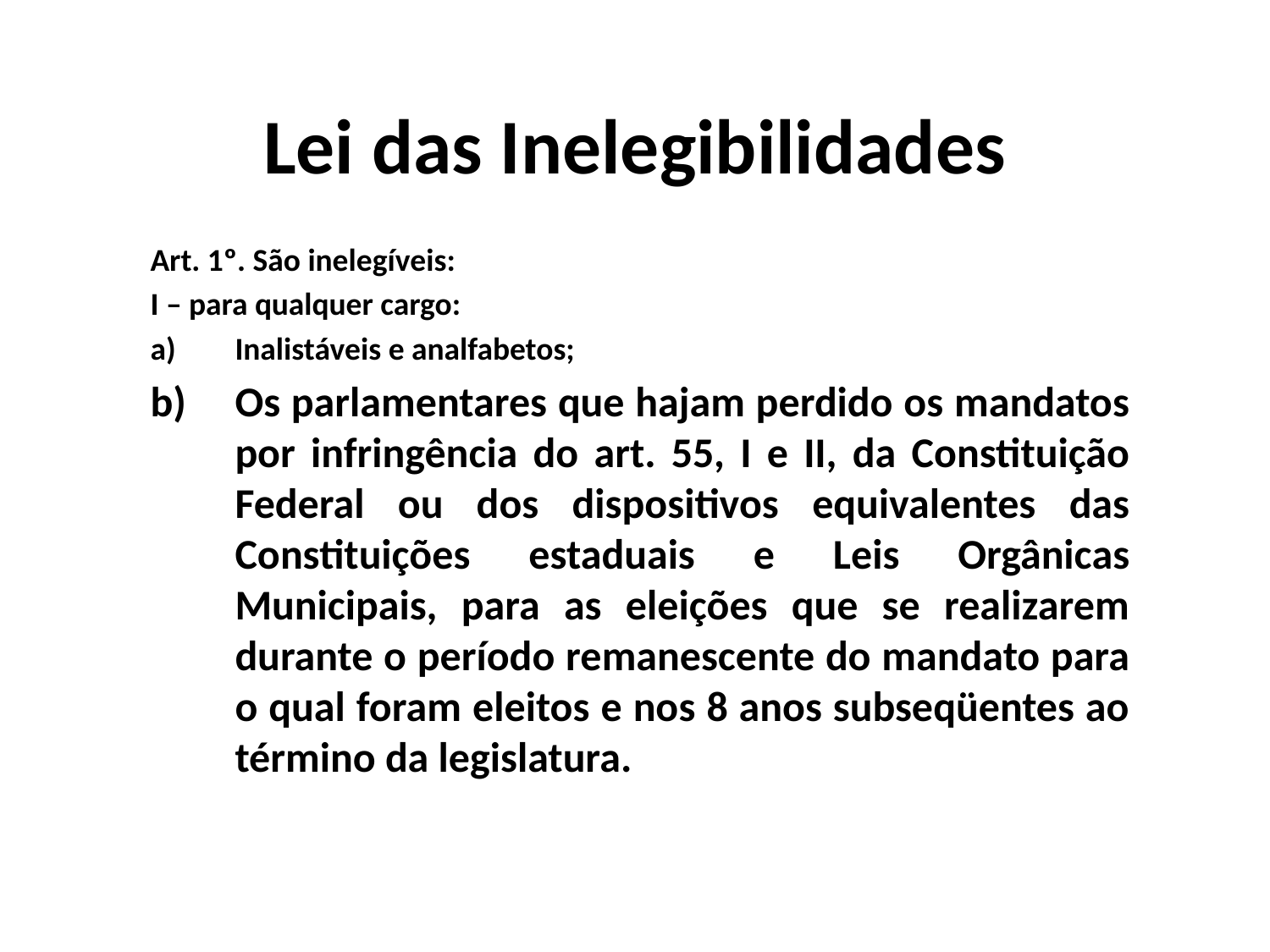

# Lei das Inelegibilidades
Art. 1º. São inelegíveis:
I – para qualquer cargo:
Inalistáveis e analfabetos;
Os parlamentares que hajam perdido os mandatos por infringência do art. 55, I e II, da Constituição Federal ou dos dispositivos equivalentes das Constituições estaduais e Leis Orgânicas Municipais, para as eleições que se realizarem durante o período remanescente do mandato para o qual foram eleitos e nos 8 anos subseqüentes ao término da legislatura.